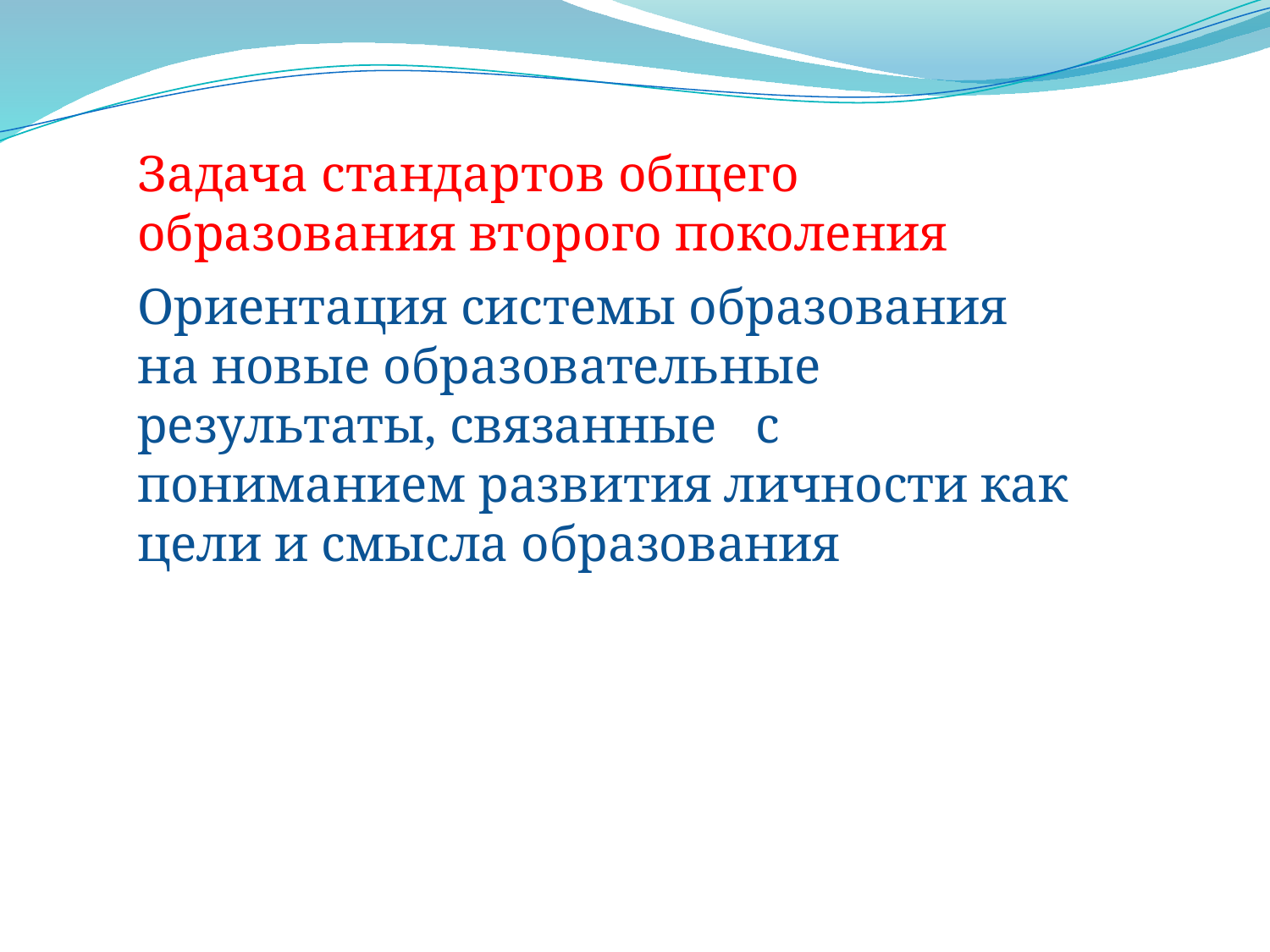

Задача стандартов общего образования второго поколения
Ориентация системы образования на новые образовательные результаты, связанные   с пониманием развития личности как цели и смысла образования